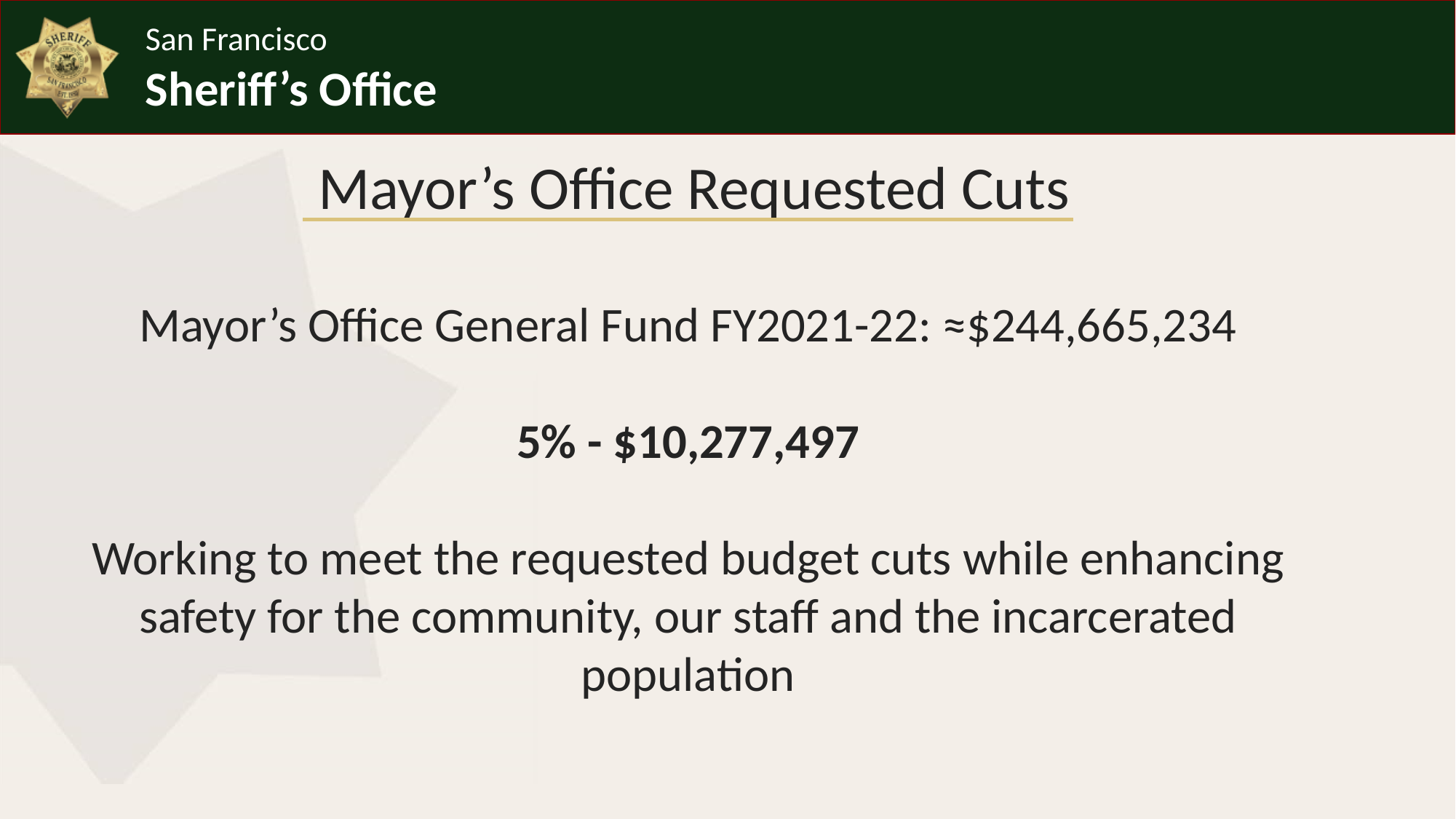

Mayor’s Office Requested Cuts

Mayor’s Office General Fund FY2021-22: ≈$244,665,234

5% - $10,277,497

Working to meet the requested budget cuts while enhancing safety for the community, our staff and the incarcerated population